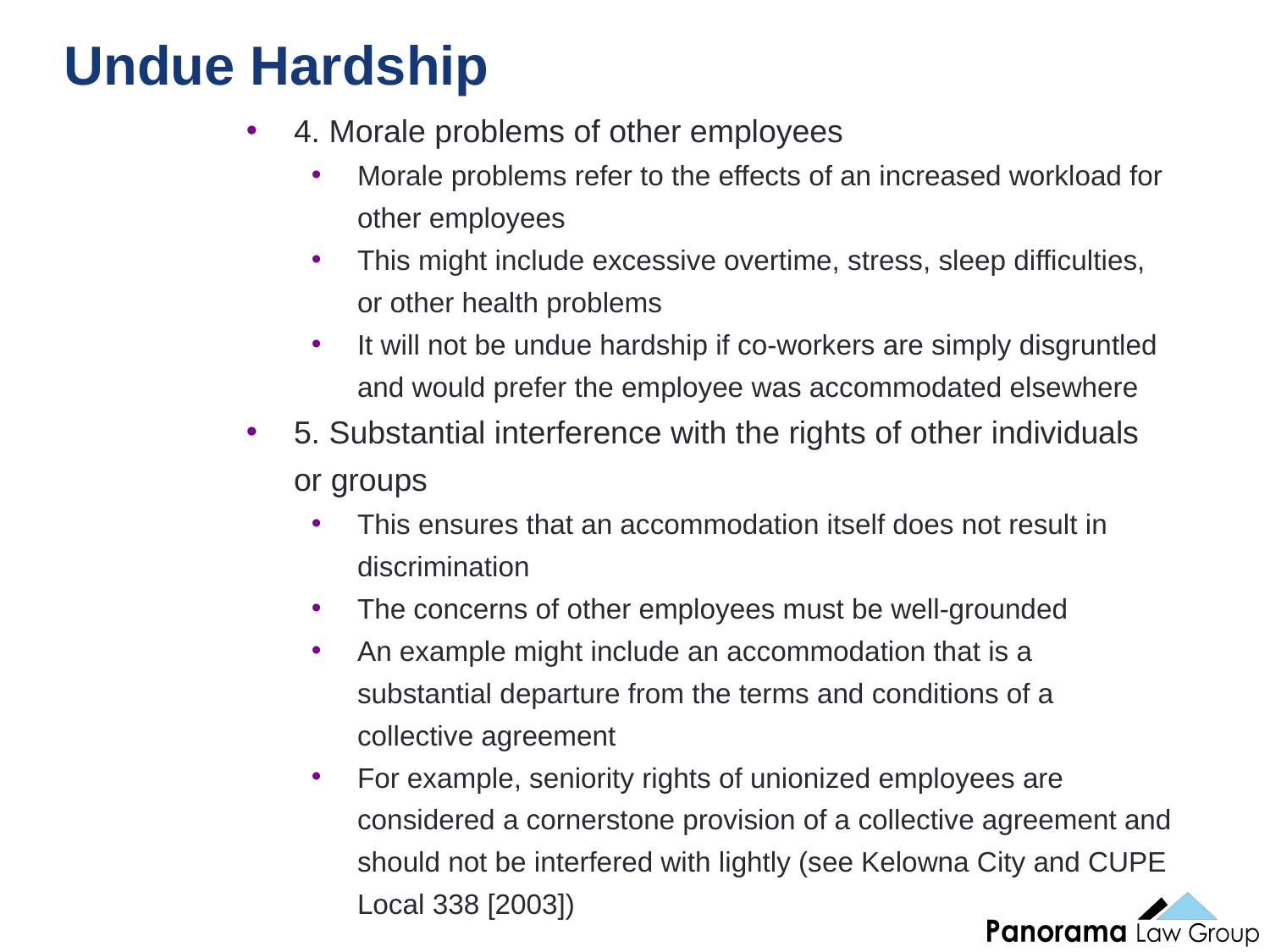

44
# Undue Hardship
4. Morale problems of other employees
Morale problems refer to the effects of an increased workload for other employees
This might include excessive overtime, stress, sleep difficulties, or other health problems
It will not be undue hardship if co-workers are simply disgruntled and would prefer the employee was accommodated elsewhere
5. Substantial interference with the rights of other individuals or groups
This ensures that an accommodation itself does not result in discrimination
The concerns of other employees must be well-grounded
An example might include an accommodation that is a substantial departure from the terms and conditions of a collective agreement
For example, seniority rights of unionized employees are considered a cornerstone provision of a collective agreement and should not be interfered with lightly (see Kelowna City and CUPE Local 338 [2003])